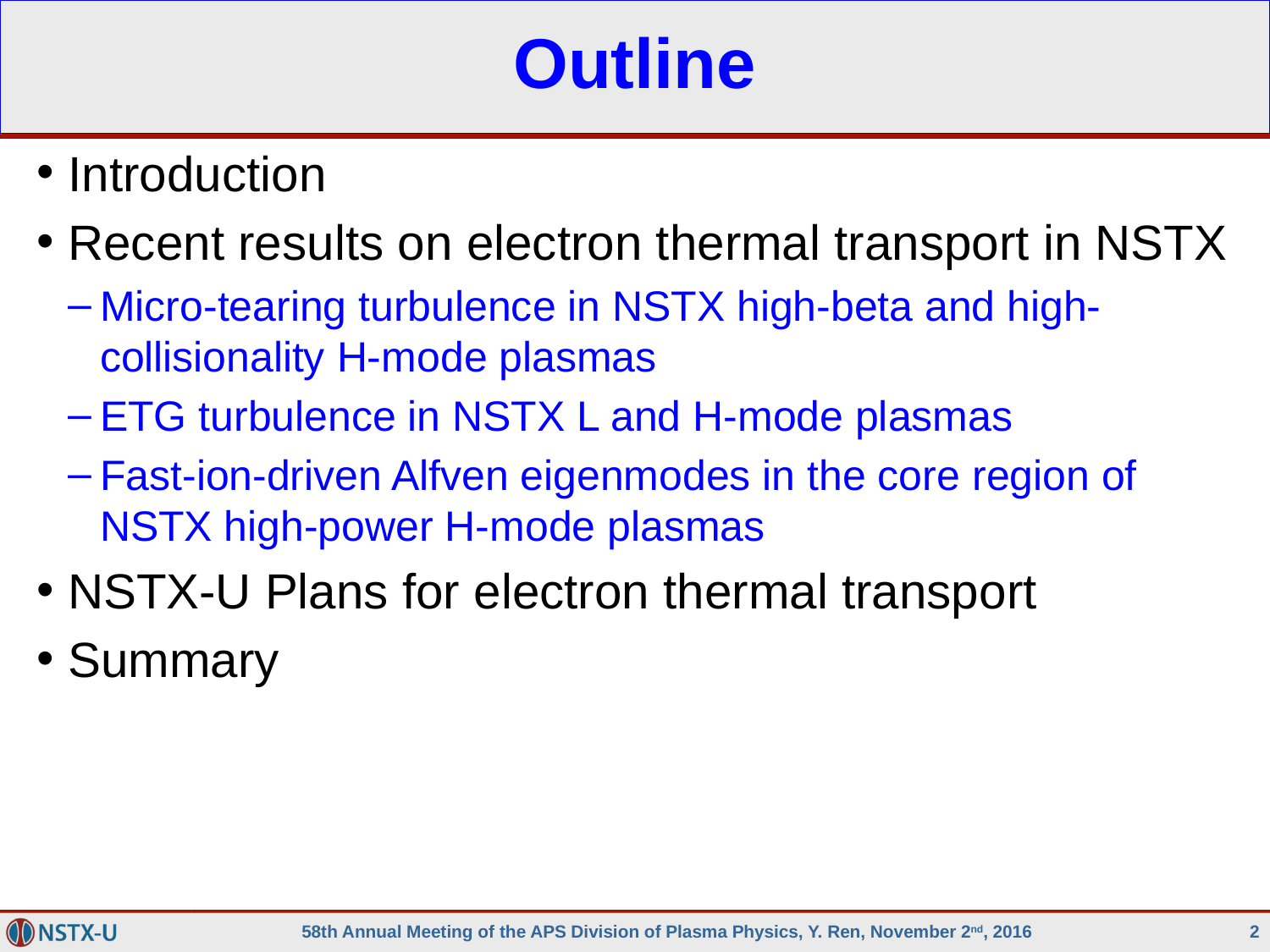

# Outline
Introduction
Recent results on electron thermal transport in NSTX
Micro-tearing turbulence in NSTX high-beta and high-collisionality H-mode plasmas
ETG turbulence in NSTX L and H-mode plasmas
Fast-ion-driven Alfven eigenmodes in the core region of NSTX high-power H-mode plasmas
NSTX-U Plans for electron thermal transport
Summary